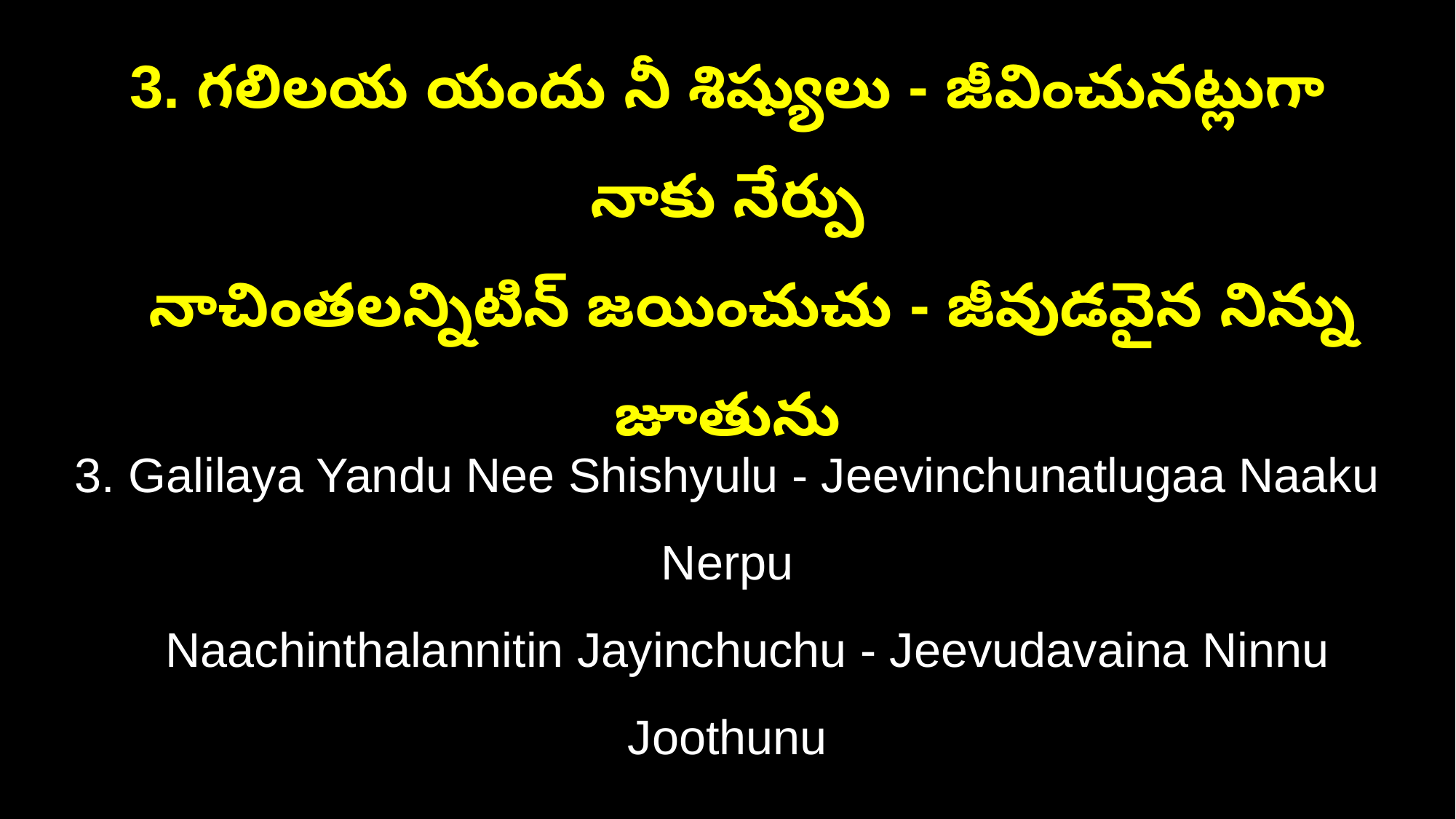

3. గలిలయ యందు నీ శిష్యులు - జీవించునట్లుగా నాకు నేర్పు
   నాచింతలన్నిటిన్ జయించుచు - జీవుడవైన నిన్ను జూతును
3. Galilaya Yandu Nee Shishyulu - Jeevinchunatlugaa Naaku Nerpu
   Naachinthalannitin Jayinchuchu - Jeevudavaina Ninnu Joothunu